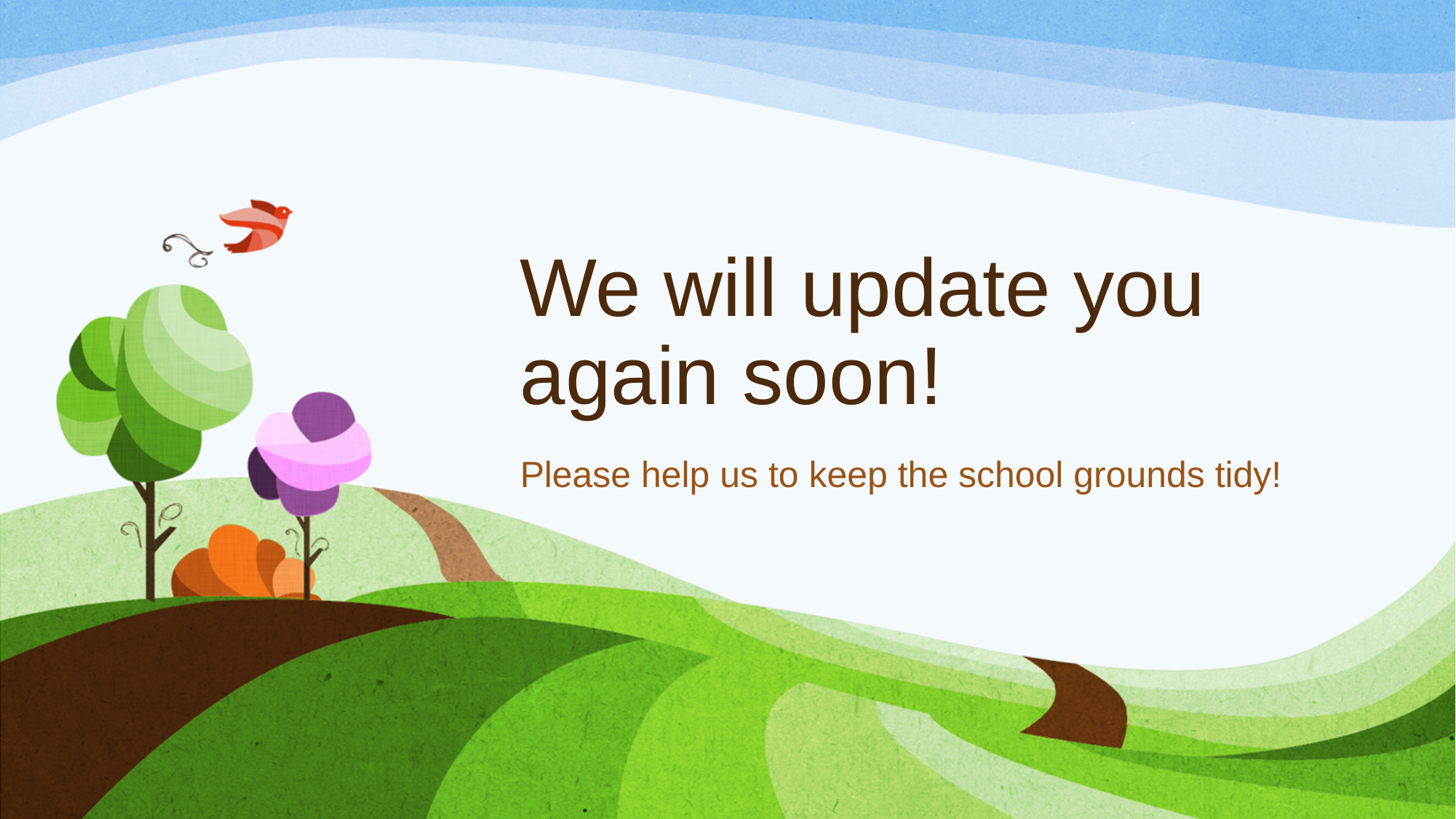

# We will update you again soon!
Please help us to keep the school grounds tidy!